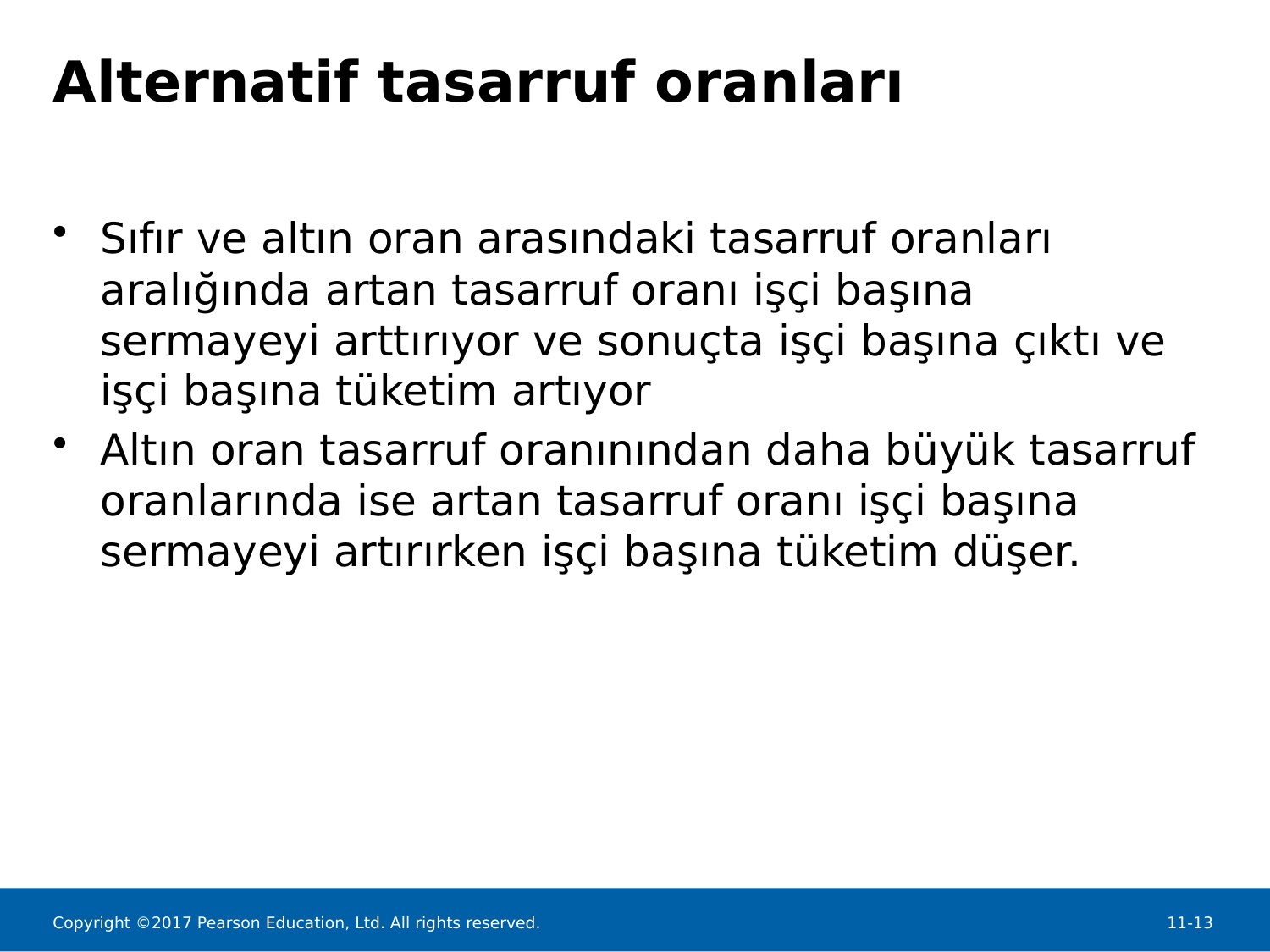

# Alternatif tasarruf oranları
Sıfır ve altın oran arasındaki tasarruf oranları aralığında artan tasarruf oranı işçi başına sermayeyi arttırıyor ve sonuçta işçi başına çıktı ve işçi başına tüketim artıyor
Altın oran tasarruf oranınından daha büyük tasarruf oranlarında ise artan tasarruf oranı işçi başına sermayeyi artırırken işçi başına tüketim düşer.